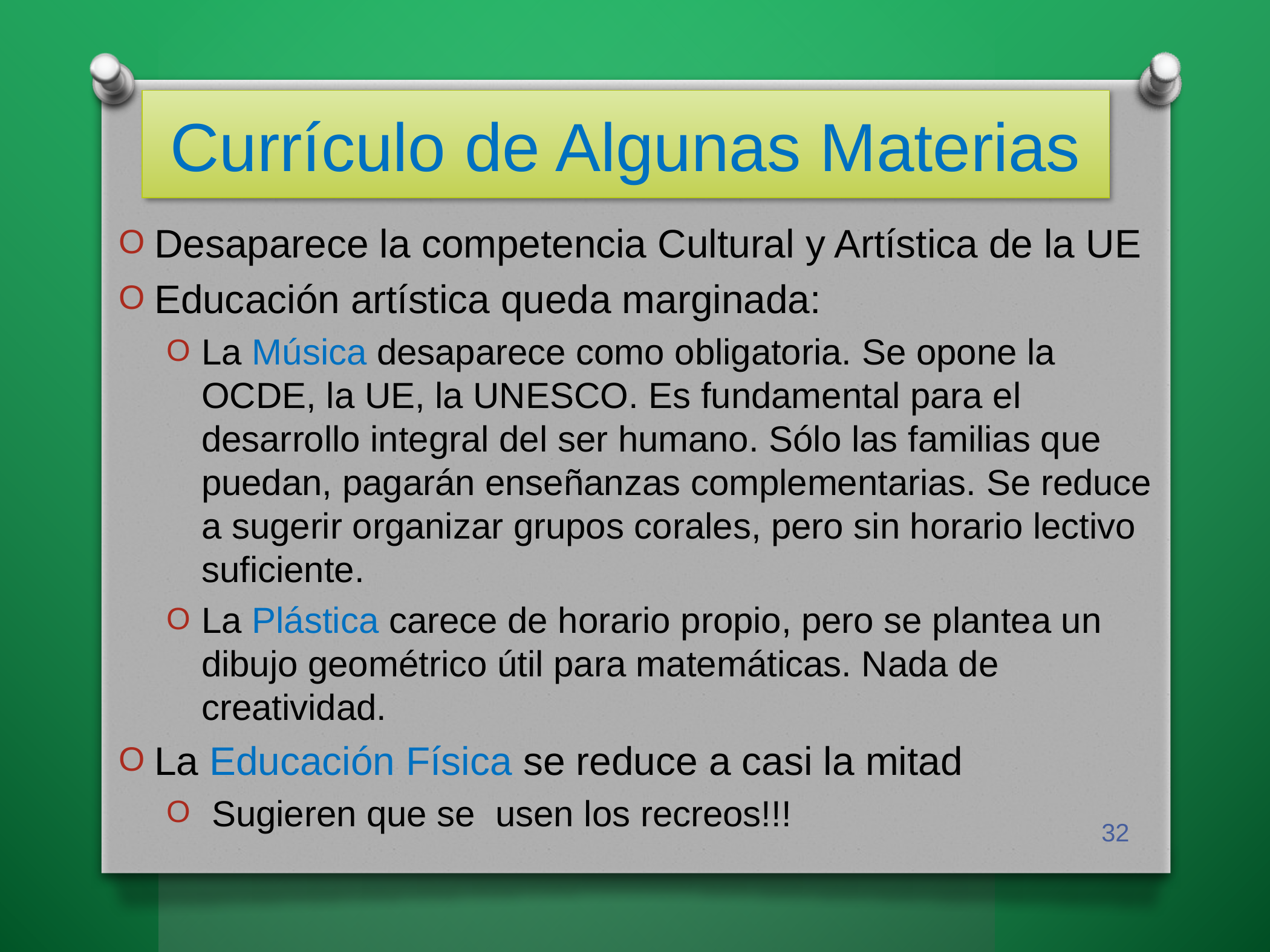

# Currículo de Algunas Materias
Desaparece la competencia Cultural y Artística de la UE
Educación artística queda marginada:
La Música desaparece como obligatoria. Se opone la OCDE, la UE, la UNESCO. Es fundamental para el desarrollo integral del ser humano. Sólo las familias que puedan, pagarán enseñanzas complementarias. Se reduce a sugerir organizar grupos corales, pero sin horario lectivo suficiente.
La Plástica carece de horario propio, pero se plantea un dibujo geométrico útil para matemáticas. Nada de creatividad.
La Educación Física se reduce a casi la mitad
 Sugieren que se  usen los recreos!!!

32